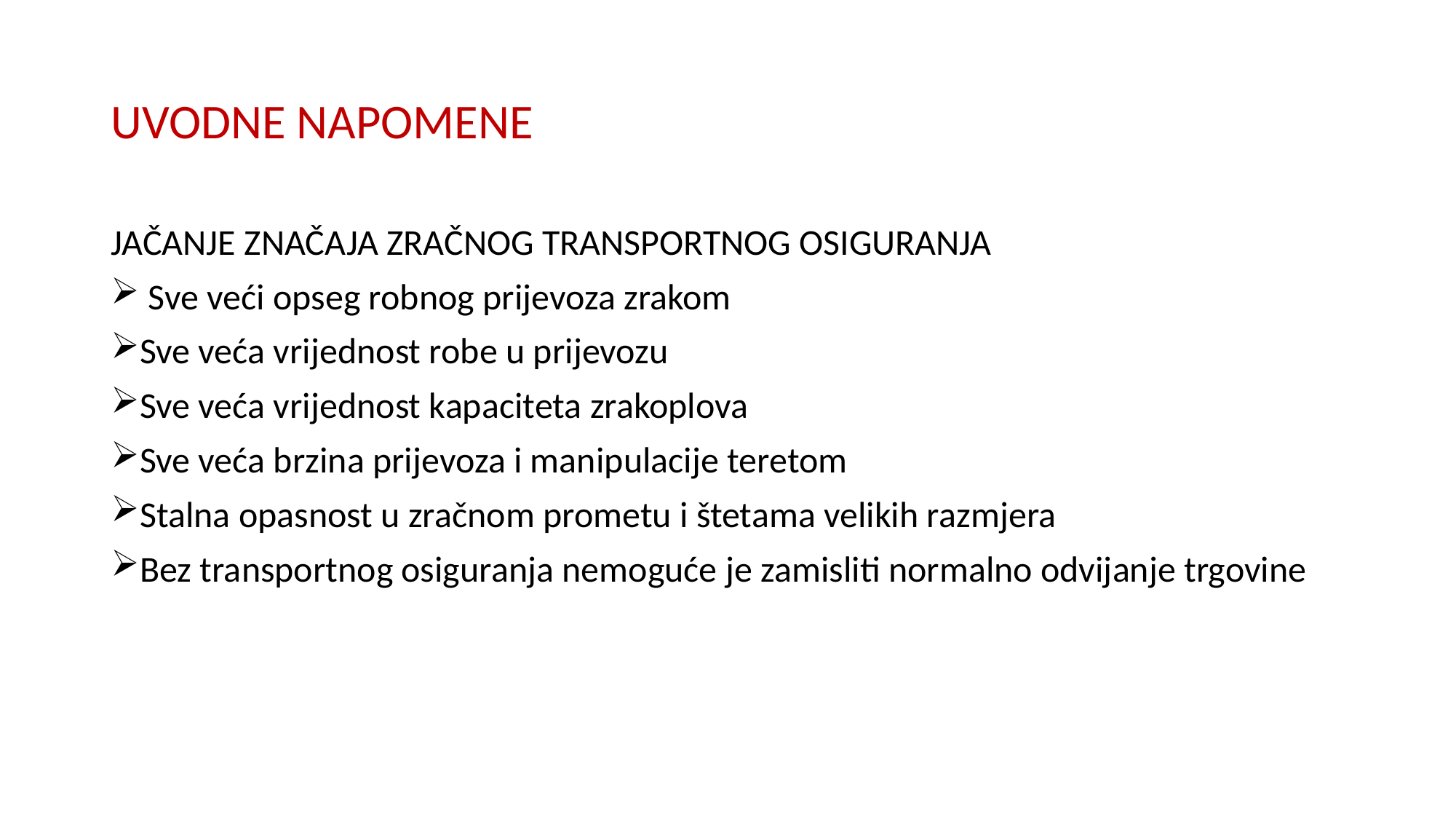

# UVODNE NAPOMENE
JAČANJE ZNAČAJA ZRAČNOG TRANSPORTNOG OSIGURANJA
 Sve veći opseg robnog prijevoza zrakom
Sve veća vrijednost robe u prijevozu
Sve veća vrijednost kapaciteta zrakoplova
Sve veća brzina prijevoza i manipulacije teretom
Stalna opasnost u zračnom prometu i štetama velikih razmjera
Bez transportnog osiguranja nemoguće je zamisliti normalno odvijanje trgovine